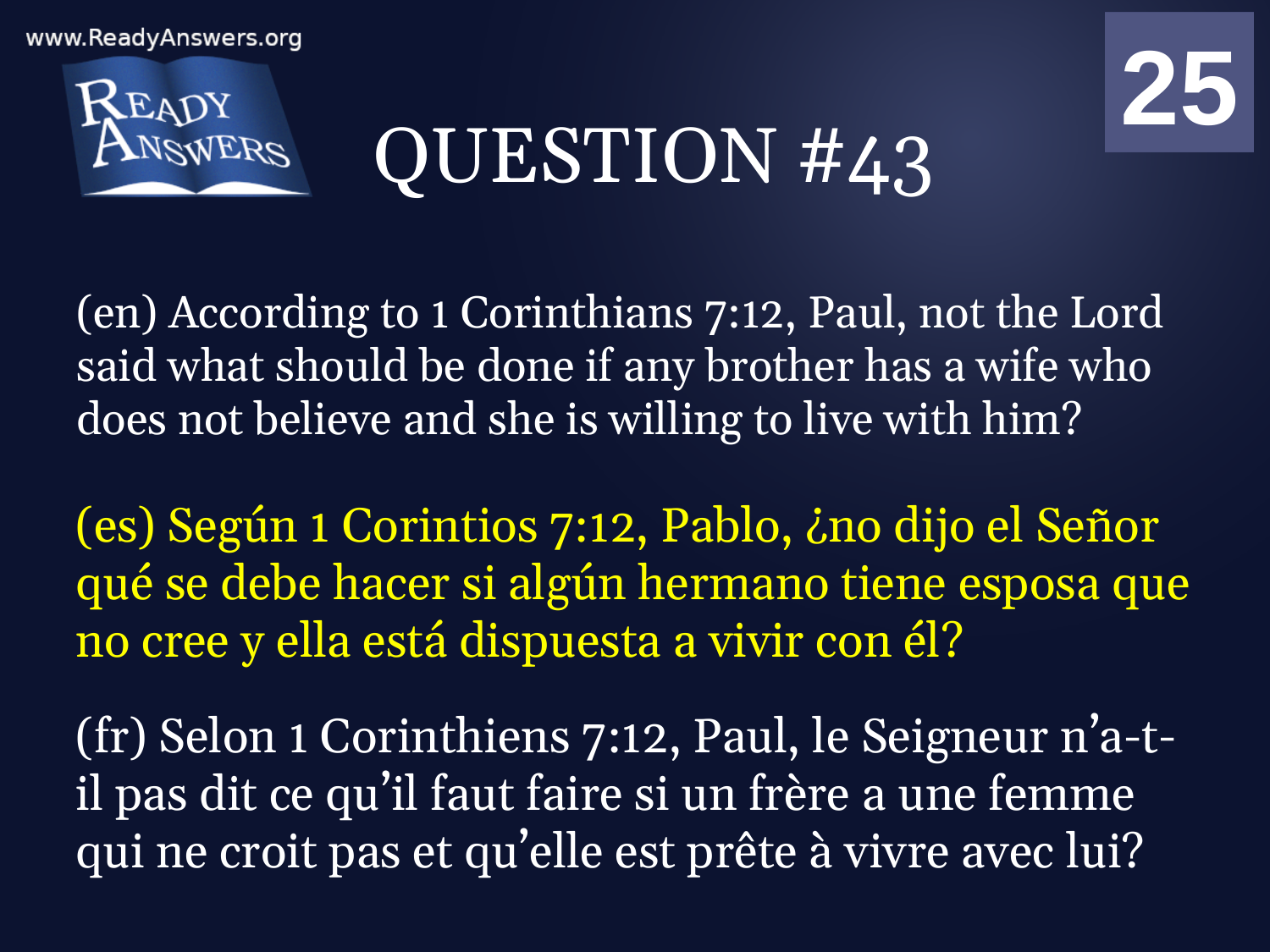

01
02
03
04
05
06
07
08
09
10
11
12
13
14
15
16
17
18
19
20
21
22
23
24
25
00
# QUESTION #43
(en) According to 1 Corinthians 7:12, Paul, not the Lord said what should be done if any brother has a wife who does not believe and she is willing to live with him?
(es) Según 1 Corintios 7:12, Pablo, ¿no dijo el Señor qué se debe hacer si algún hermano tiene esposa que no cree y ella está dispuesta a vivir con él?
(fr) Selon 1 Corinthiens 7:12, Paul, le Seigneur n’a-t-il pas dit ce qu’il faut faire si un frère a une femme qui ne croit pas et qu’elle est prête à vivre avec lui?